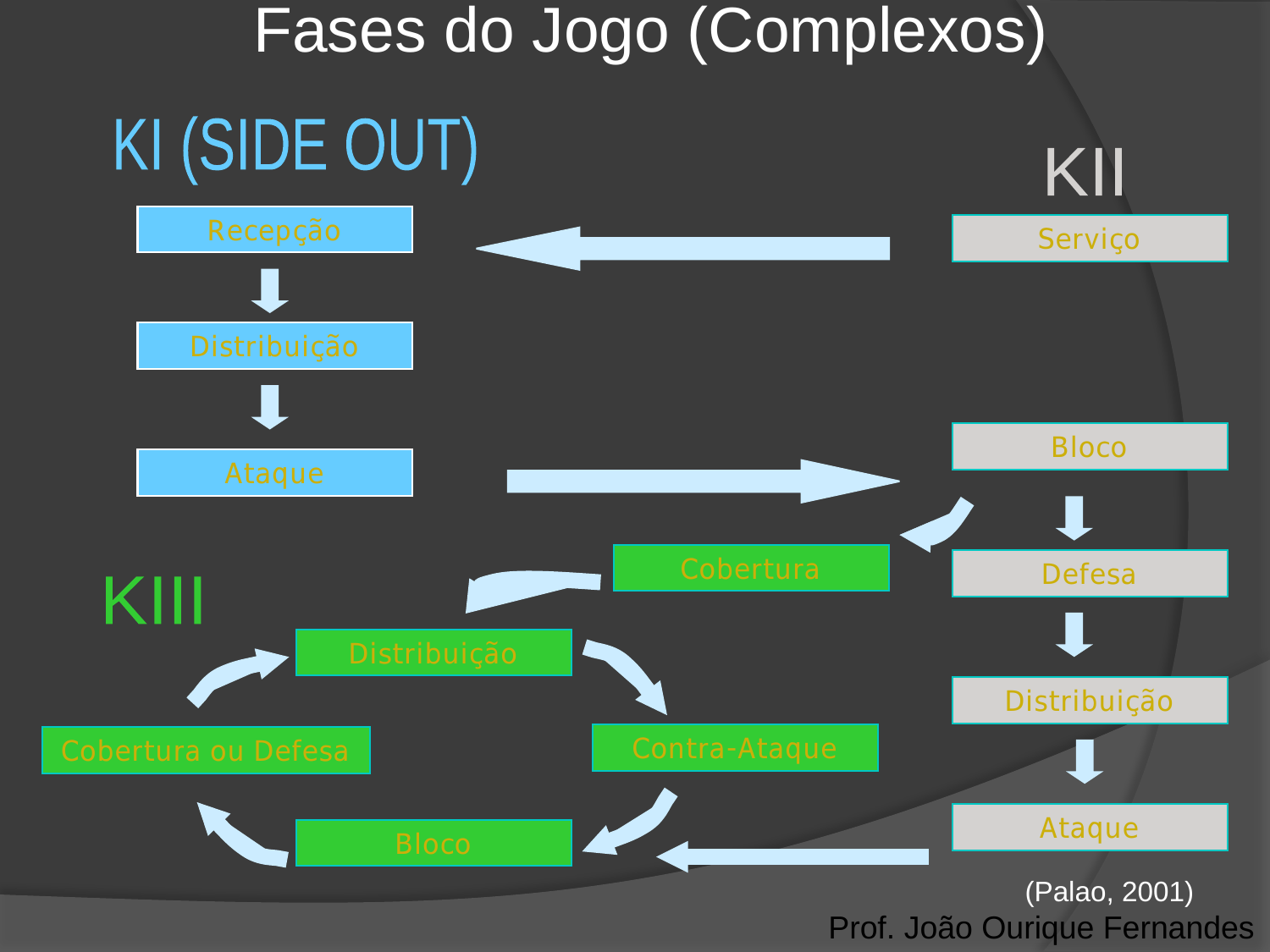

# Fases do Jogo (Complexos)
KI (SIDE OUT)
KII
Recepção
Serviço

Distribuição

Bloco
Ataque

Cobertura
Defesa
KIII

Distribuição

Distribuição
Contra-Ataque
Cobertura ou Defesa

Ataque
Bloco

(Palao, 2001)
Prof. João Ourique Fernandes